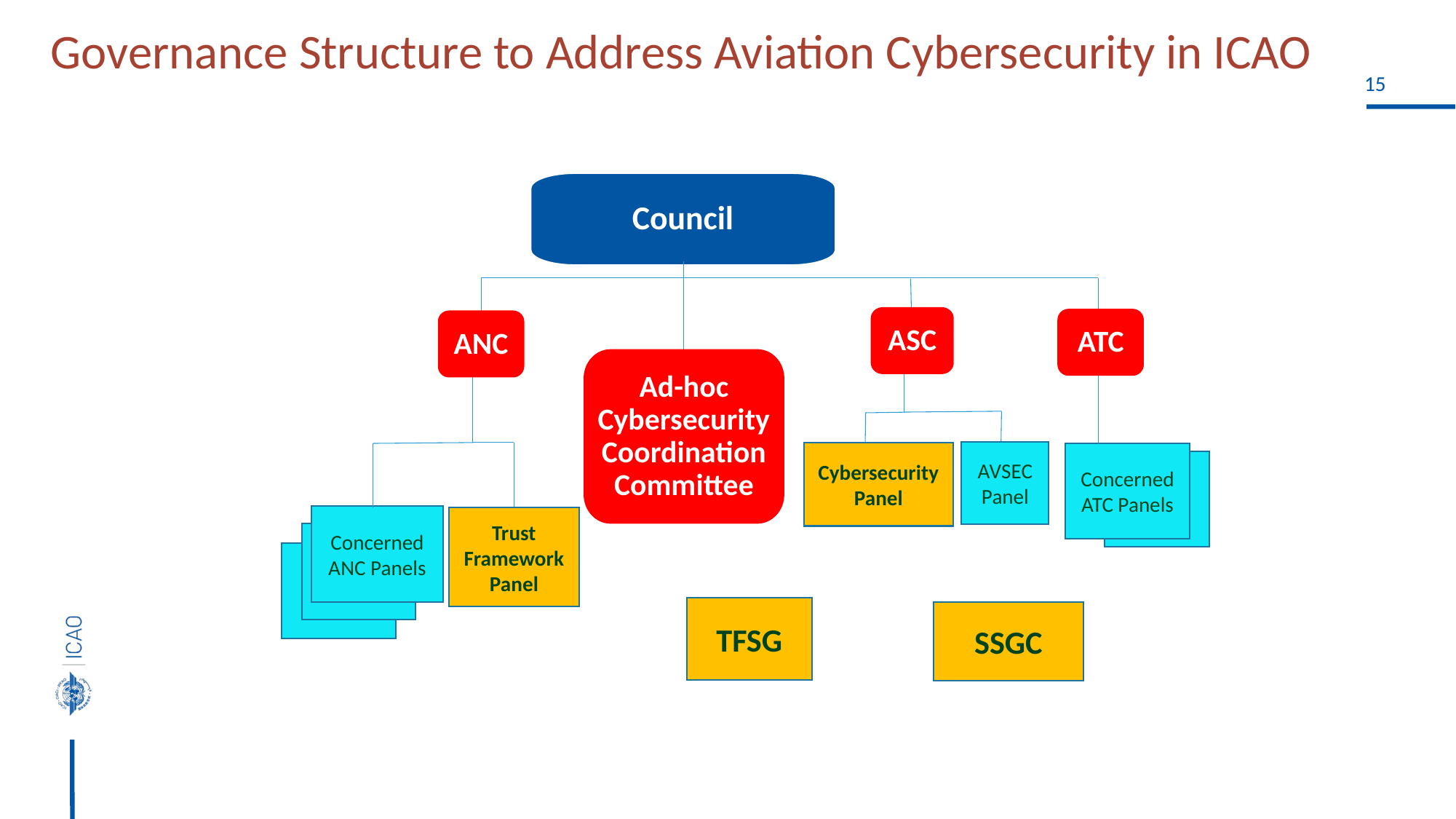

Governance Structure to Address Aviation Cybersecurity in ICAO
Council
ASC
ATC
ANC
Ad-hoc Cybersecurity Coordination Committee
AVSEC
Panel
Cybersecurity
Panel
Concerned ATC Panels

Concerned ANC Panels

Trust Framework Panel
TFSG
SSGC